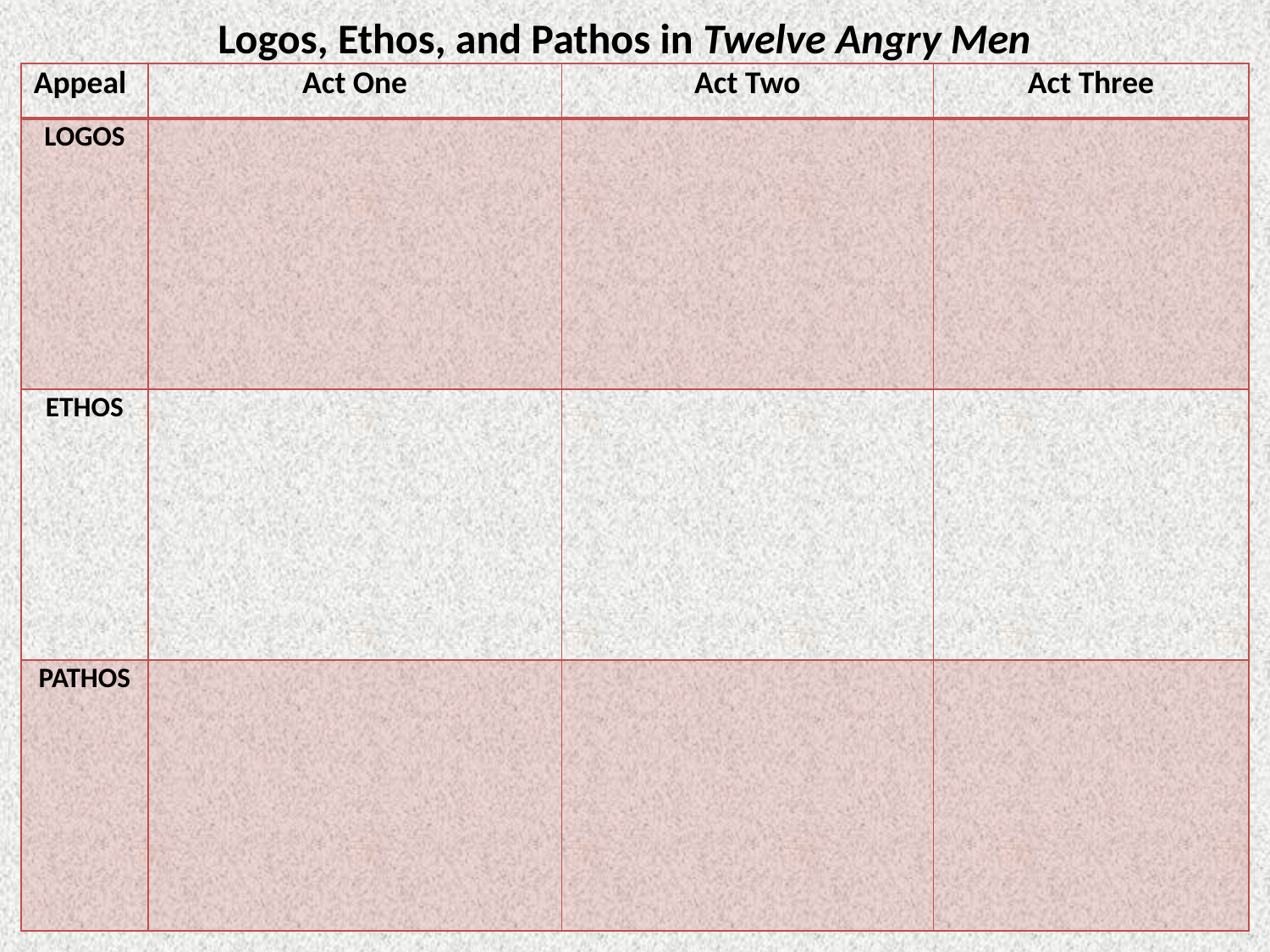

# Logos, Ethos, and Pathos in Twelve Angry Men
| Appeal | Act One | Act Two | Act Three |
| --- | --- | --- | --- |
| LOGOS |  |  |  |
| ETHOS |  |  |  |
| PATHOS |  |  |  |